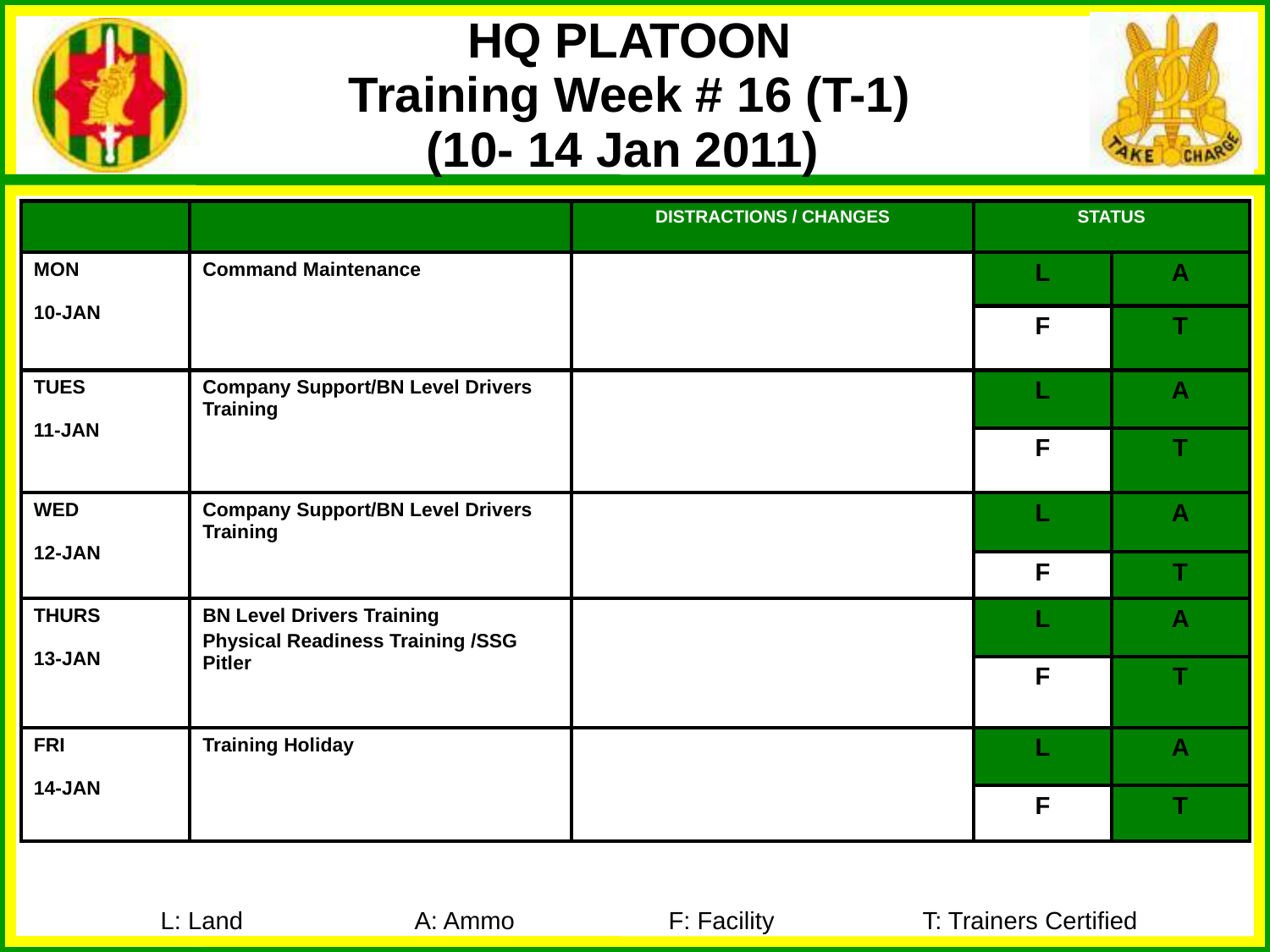

HQ PLATOON
Training Week # 16 (T-1)
(10- 14 Jan 2011)
|  |  | DISTRACTIONS / CHANGES | STATUS |  |
| --- | --- | --- | --- | --- |
| MON 10-JAN | Command Maintenance |  | L | A |
|  |  |  | F | T |
| TUES 11-JAN | Company Support/BN Level Drivers Training |  | L | A |
|  |  |  | F | T |
| WED 12-JAN | Company Support/BN Level Drivers Training |  | L | A |
|  |  |  | F | T |
| THURS 13-JAN | BN Level Drivers Training Physical Readiness Training /SSG Pitler |  | L | A |
|  |  |  | F | T |
| FRI 14-JAN | Training Holiday |  | L | A |
|  |  |  | F | T |
L: Land		A: Ammo		F: Facility		T: Trainers Certified